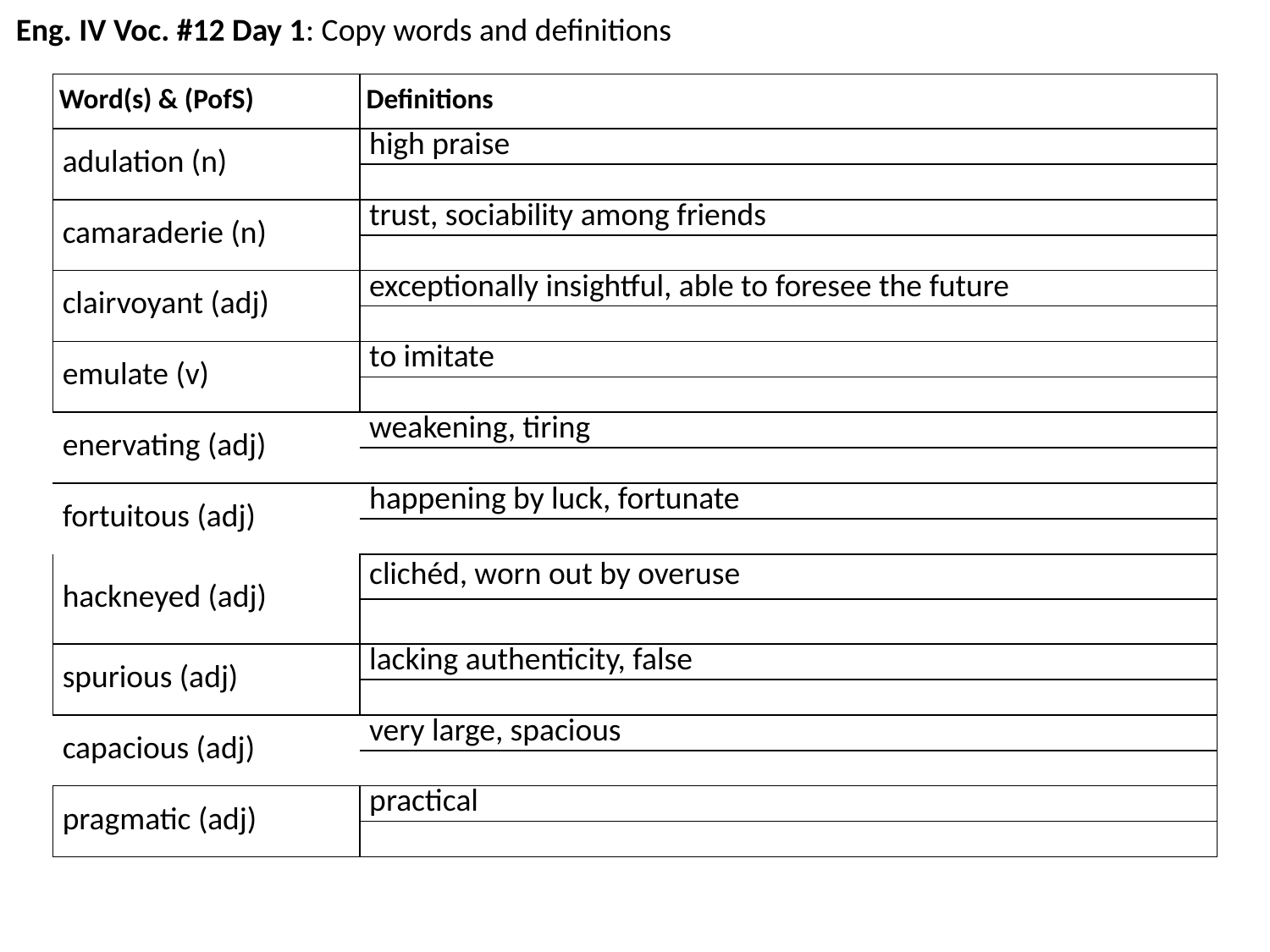

# Eng. IV Voc. #12 Day 1: Copy words and definitions
| Word(s) & (PofS) | Definitions |
| --- | --- |
| adulation (n) | high praise |
|  |  |
| camaraderie (n) | trust, sociability among friends |
|  |  |
| clairvoyant (adj) | exceptionally insightful, able to foresee the future |
|  |  |
| emulate (v) | to imitate |
|  |  |
| enervating (adj) | weakening, tiring |
|  |  |
| fortuitous (adj) | happening by luck, fortunate |
|  |  |
| hackneyed (adj) | clichéd, worn out by overuse |
|  |  |
| spurious (adj) | lacking authenticity, false |
|  |  |
| capacious (adj) | very large, spacious |
|  |  |
| pragmatic (adj) | practical |
|  |  |